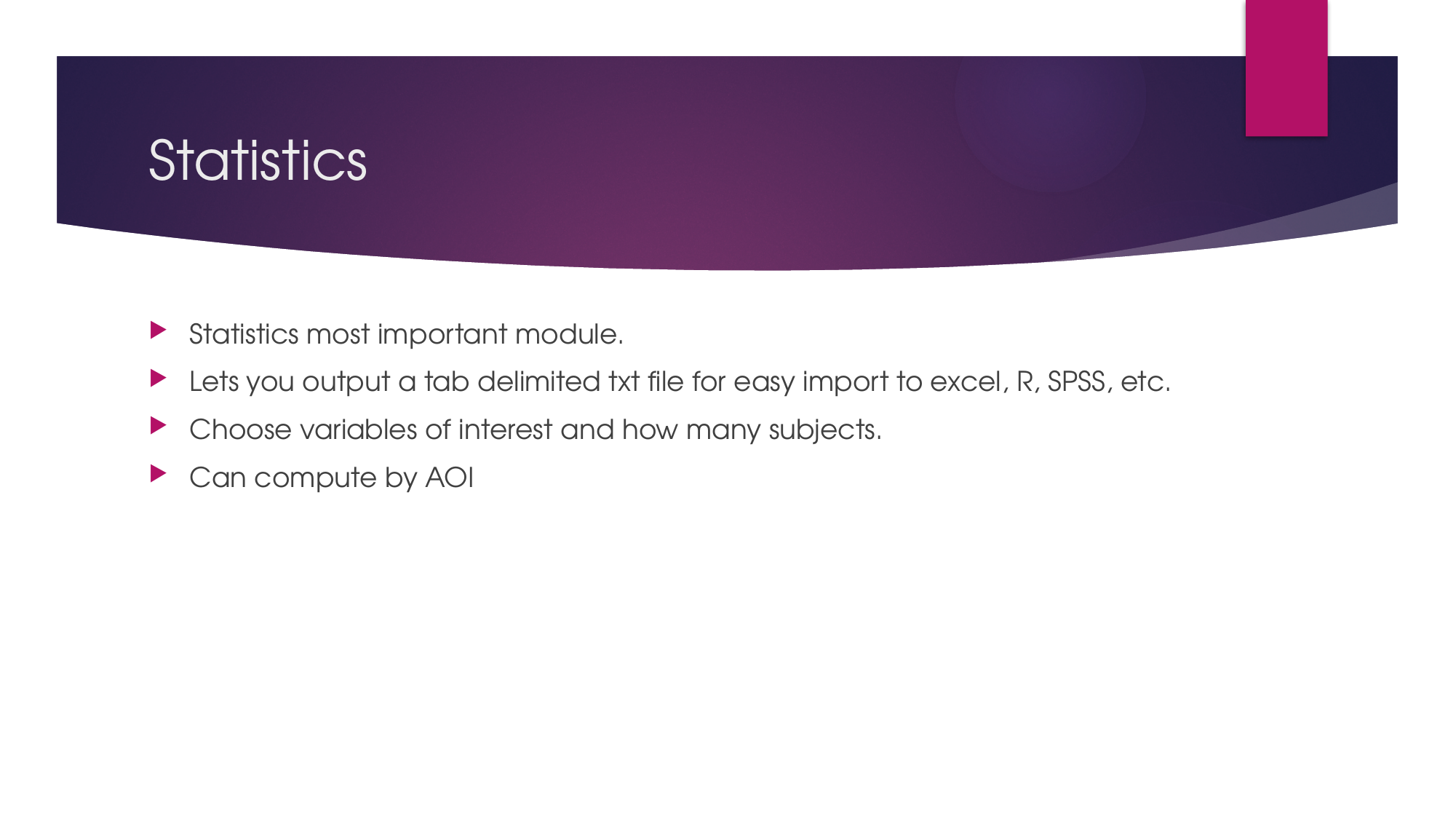

# Statistics
Statistics most important module.
Lets you output a tab delimited txt file for easy import to excel, R, SPSS, etc.
Choose variables of interest and how many subjects.
Can compute by AOI